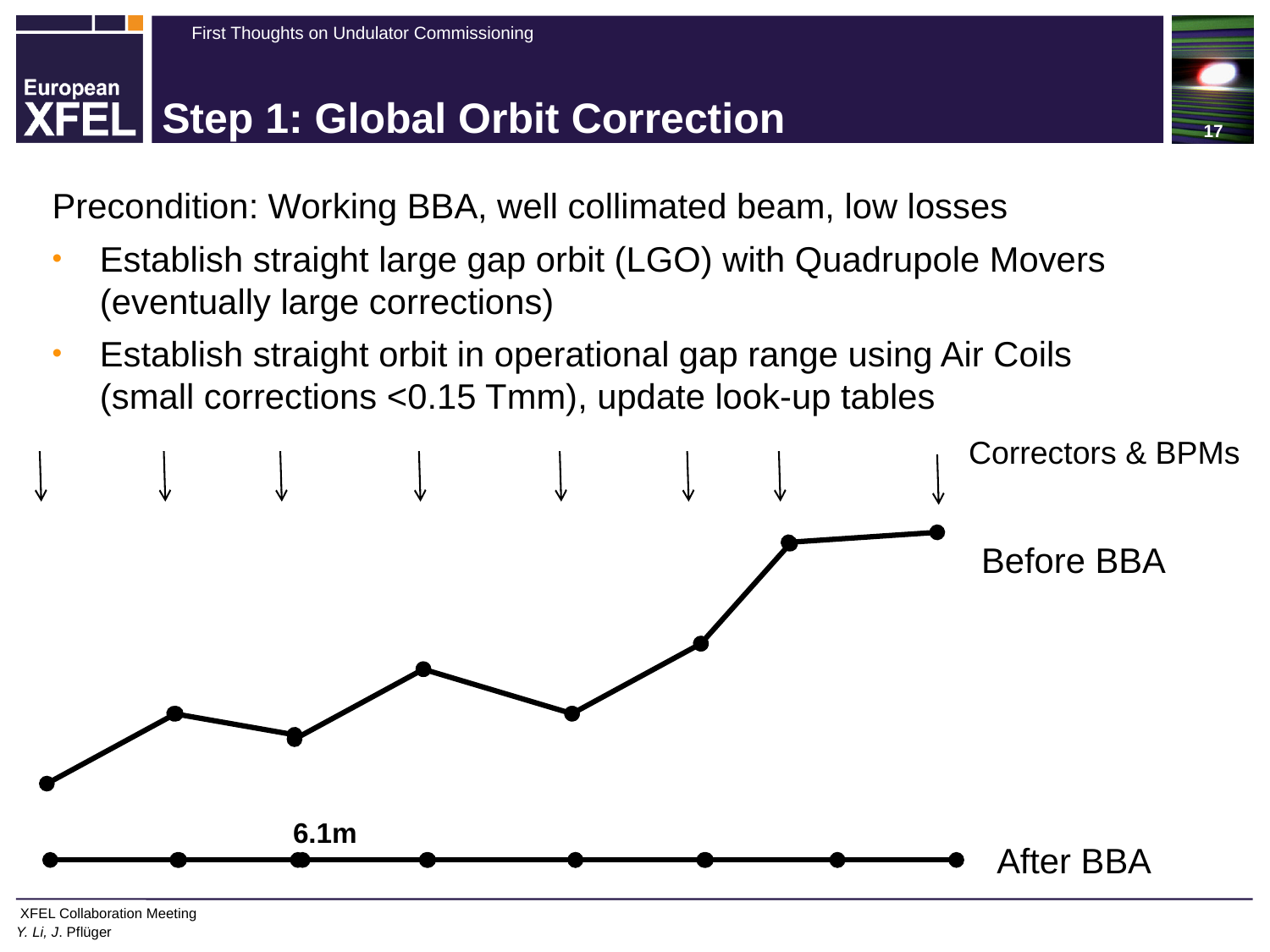

# Step 1: Global Orbit Correction
Precondition: Working BBA, well collimated beam, low losses
Establish straight large gap orbit (LGO) with Quadrupole Movers
(eventually large corrections)
Establish straight orbit in operational gap range using Air Coils (small corrections <0.15 Tmm), update look-up tables
Correctors & BPMs
Before BBA
6.1m
After BBA